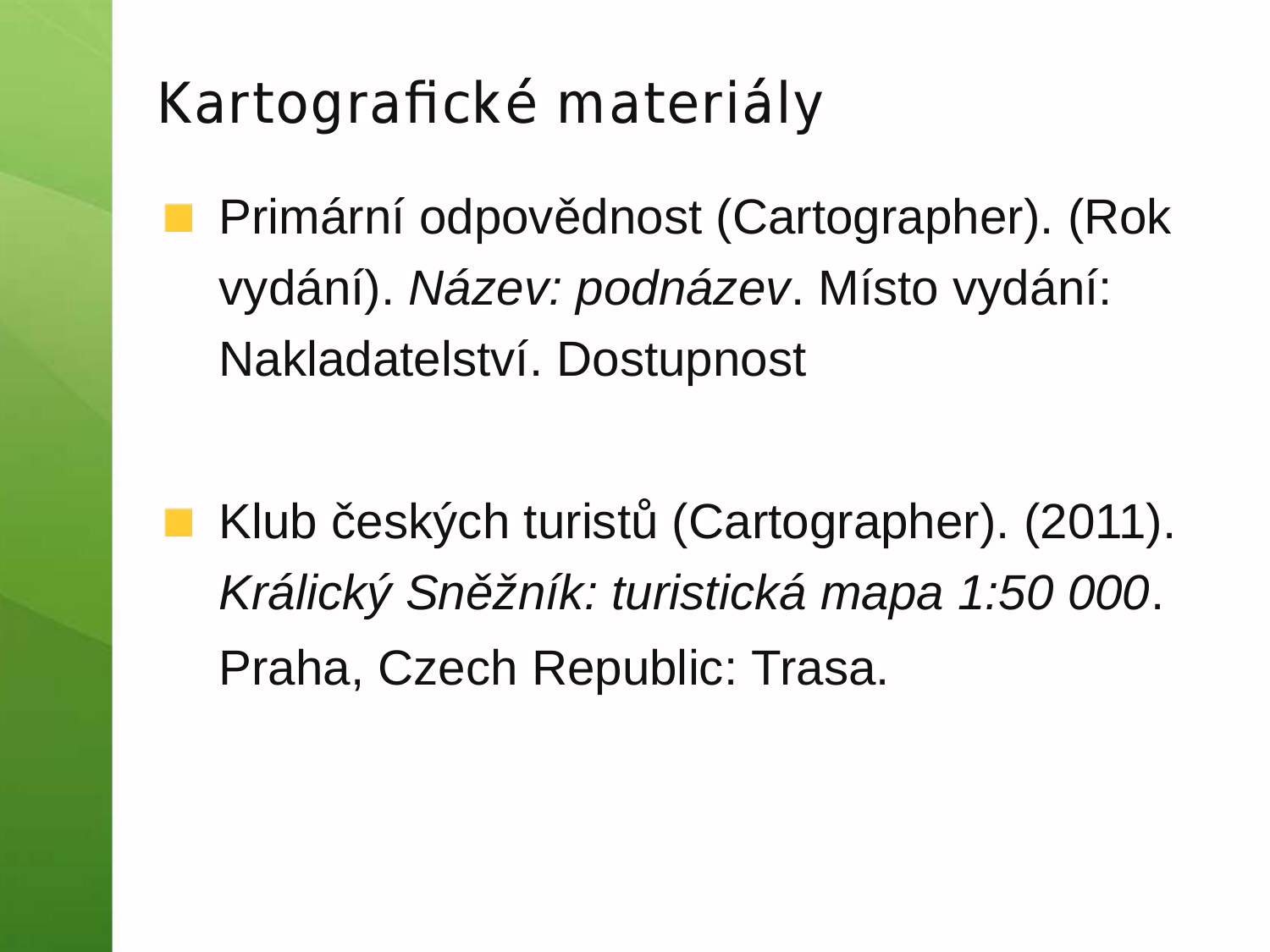

Kartografické materiály
Primární odpovědnost (Cartographer). (Rok vydání). Název: podnázev. Místo vydání: Nakladatelství. Dostupnost

Klub českých turistů (Cartographer). (2011). Králický Sněžník: turistická mapa 1:50 000. Praha, Czech Republic: Trasa.